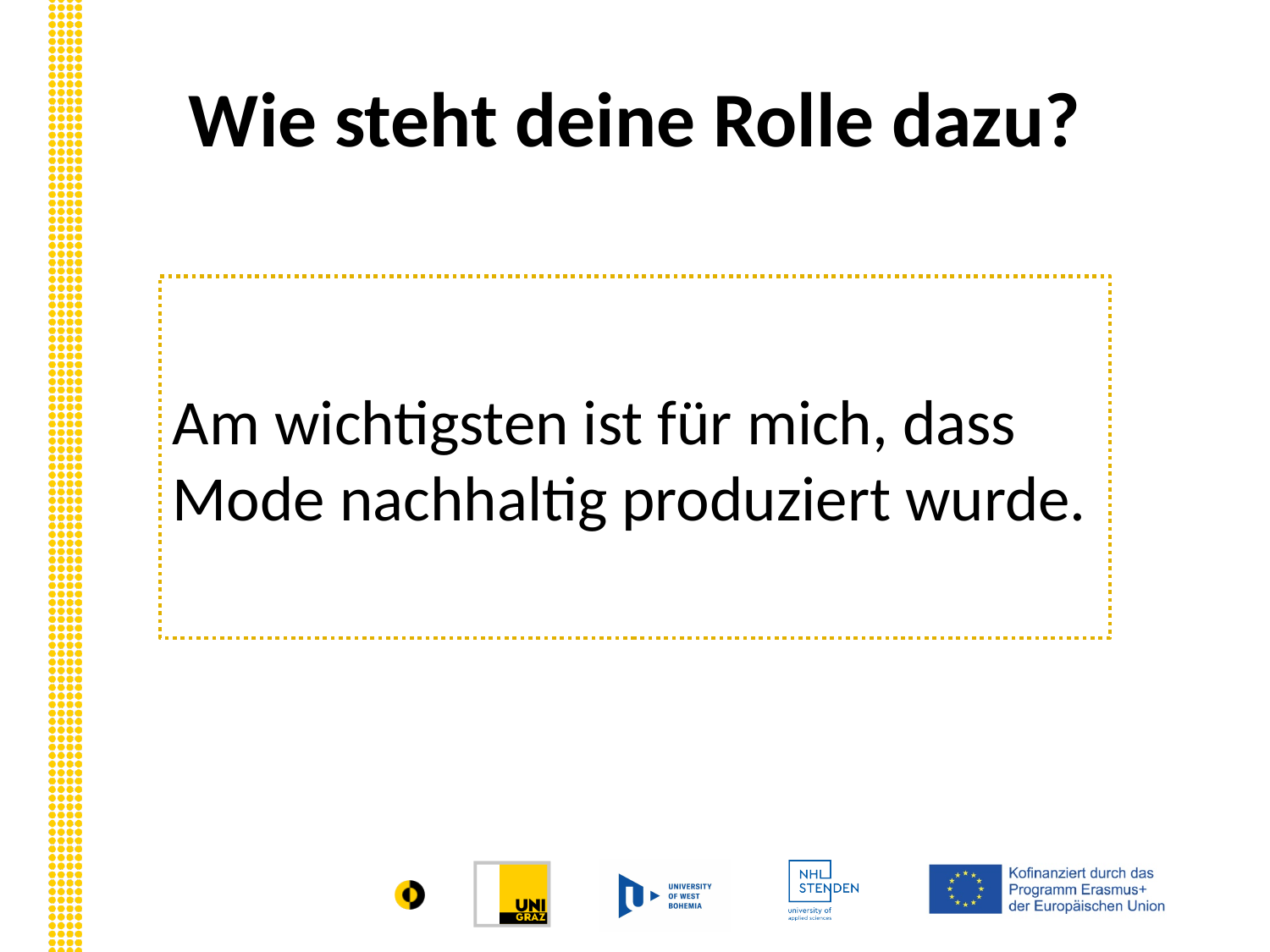

Wie steht deine Rolle dazu?
Am wichtigsten ist für mich, dass Mode nachhaltig produziert wurde.